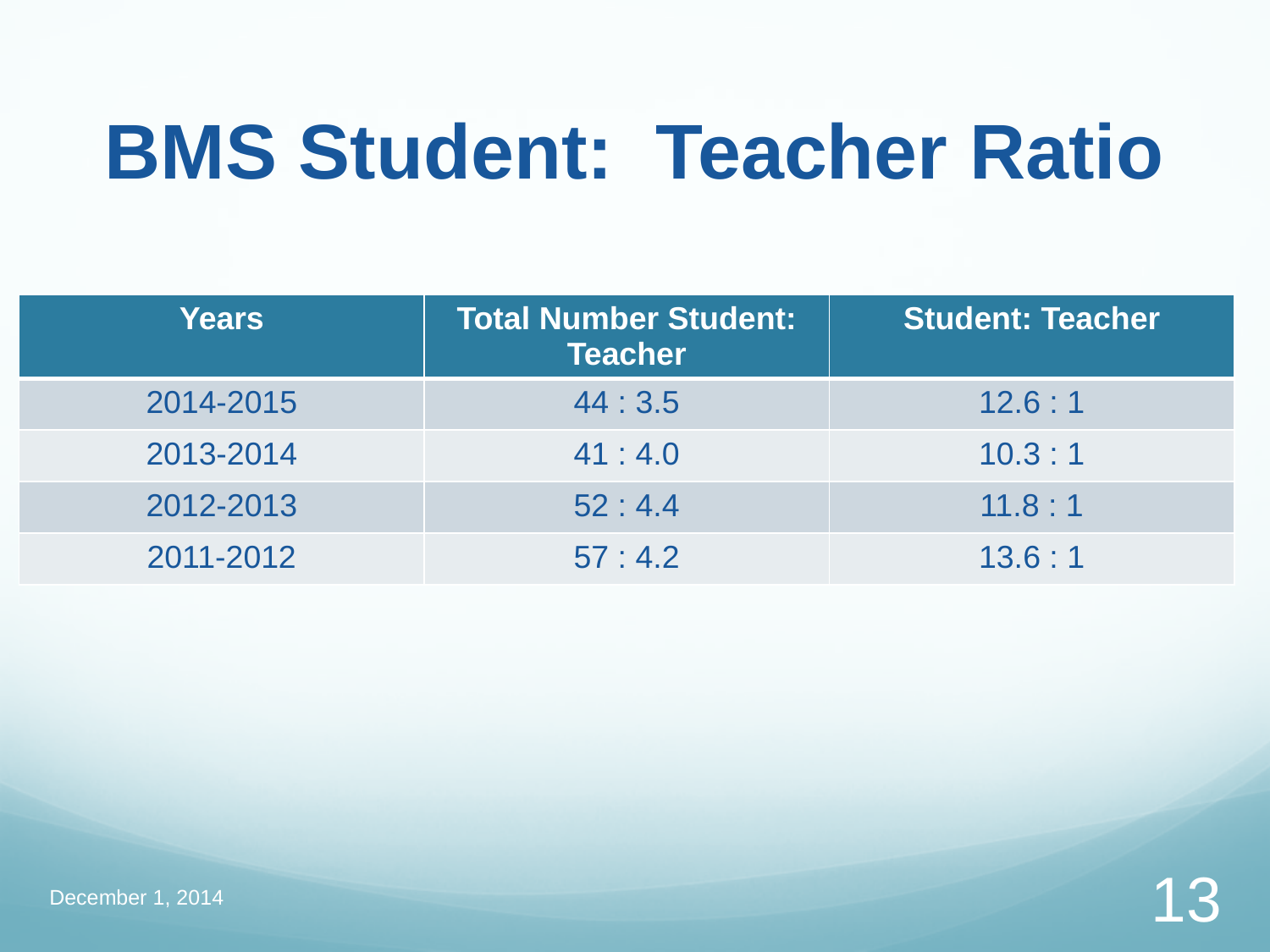

# BMS Student:  Teacher Ratio
| Years | Total Number Student: Teacher | Student: Teacher |
| --- | --- | --- |
| 2014-2015 | 44 : 3.5 | 12.6 : 1 |
| 2013-2014 | 41 : 4.0 | 10.3 : 1 |
| 2012-2013 | 52 : 4.4 | 11.8 : 1 |
| 2011-2012 | 57 : 4.2 | 13.6 : 1 |
December 1, 2014
13